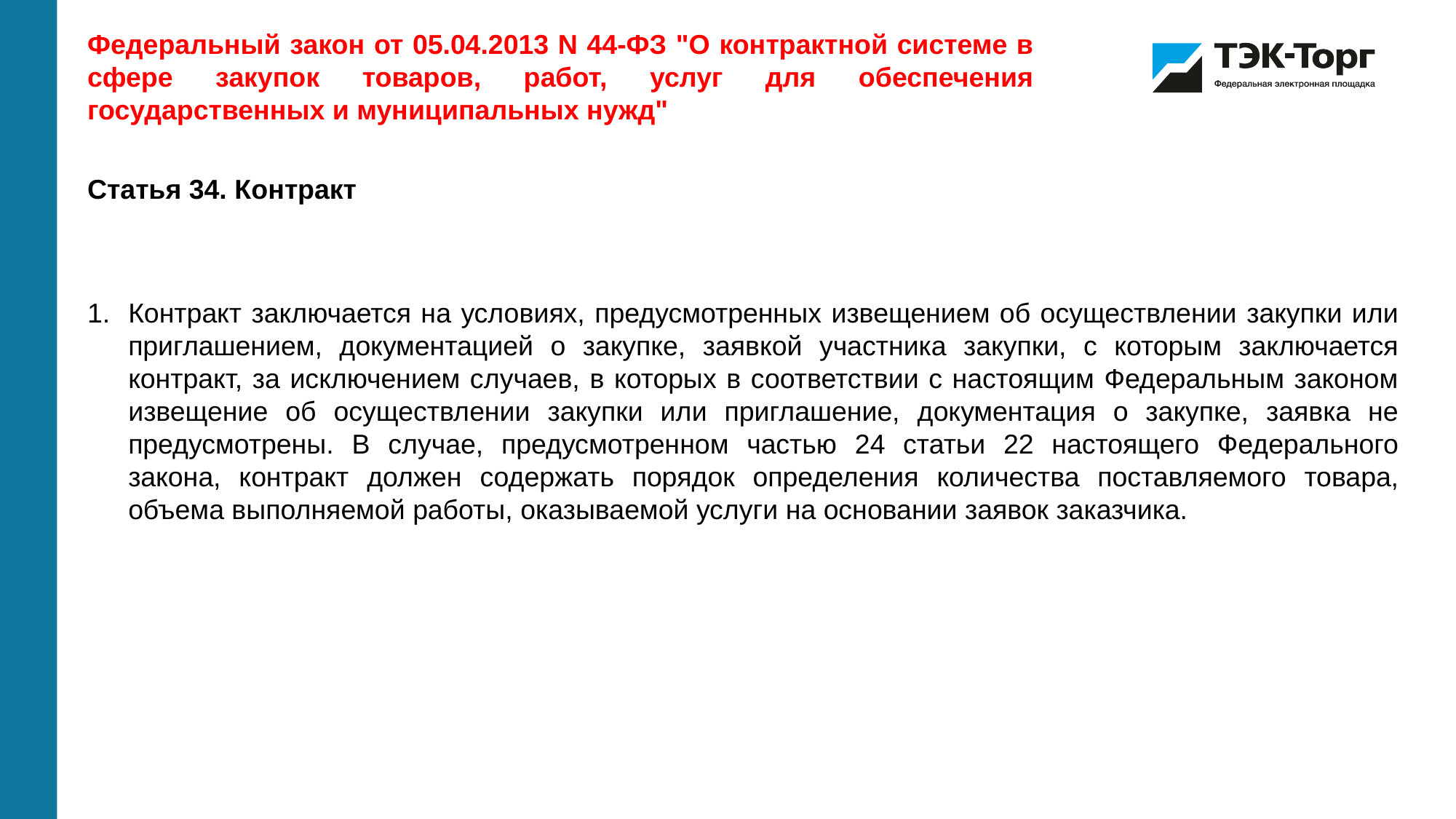

Федеральный закон от 05.04.2013 N 44-ФЗ "О контрактной системе в сфере закупок товаров, работ, услуг для обеспечения государственных и муниципальных нужд"
Статья 34. Контракт
Контракт заключается на условиях, предусмотренных извещением об осуществлении закупки или приглашением, документацией о закупке, заявкой участника закупки, с которым заключается контракт, за исключением случаев, в которых в соответствии с настоящим Федеральным законом извещение об осуществлении закупки или приглашение, документация о закупке, заявка не предусмотрены. В случае, предусмотренном частью 24 статьи 22 настоящего Федерального закона, контракт должен содержать порядок определения количества поставляемого товара, объема выполняемой работы, оказываемой услуги на основании заявок заказчика.